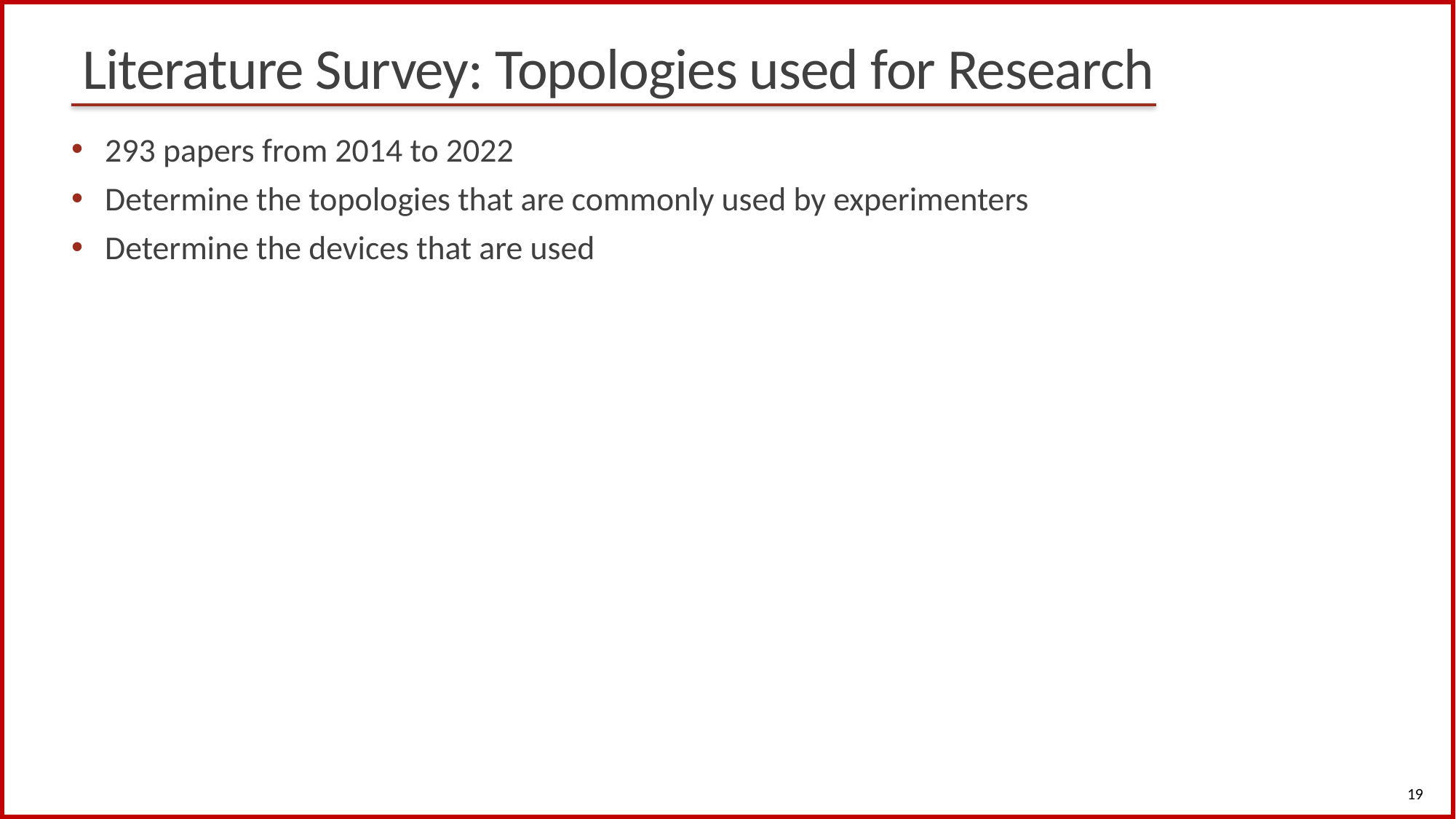

# Literature Survey: Topologies used for Research
293 papers from 2014 to 2022
Determine the topologies that are commonly used by experimenters
Determine the devices that are used

19